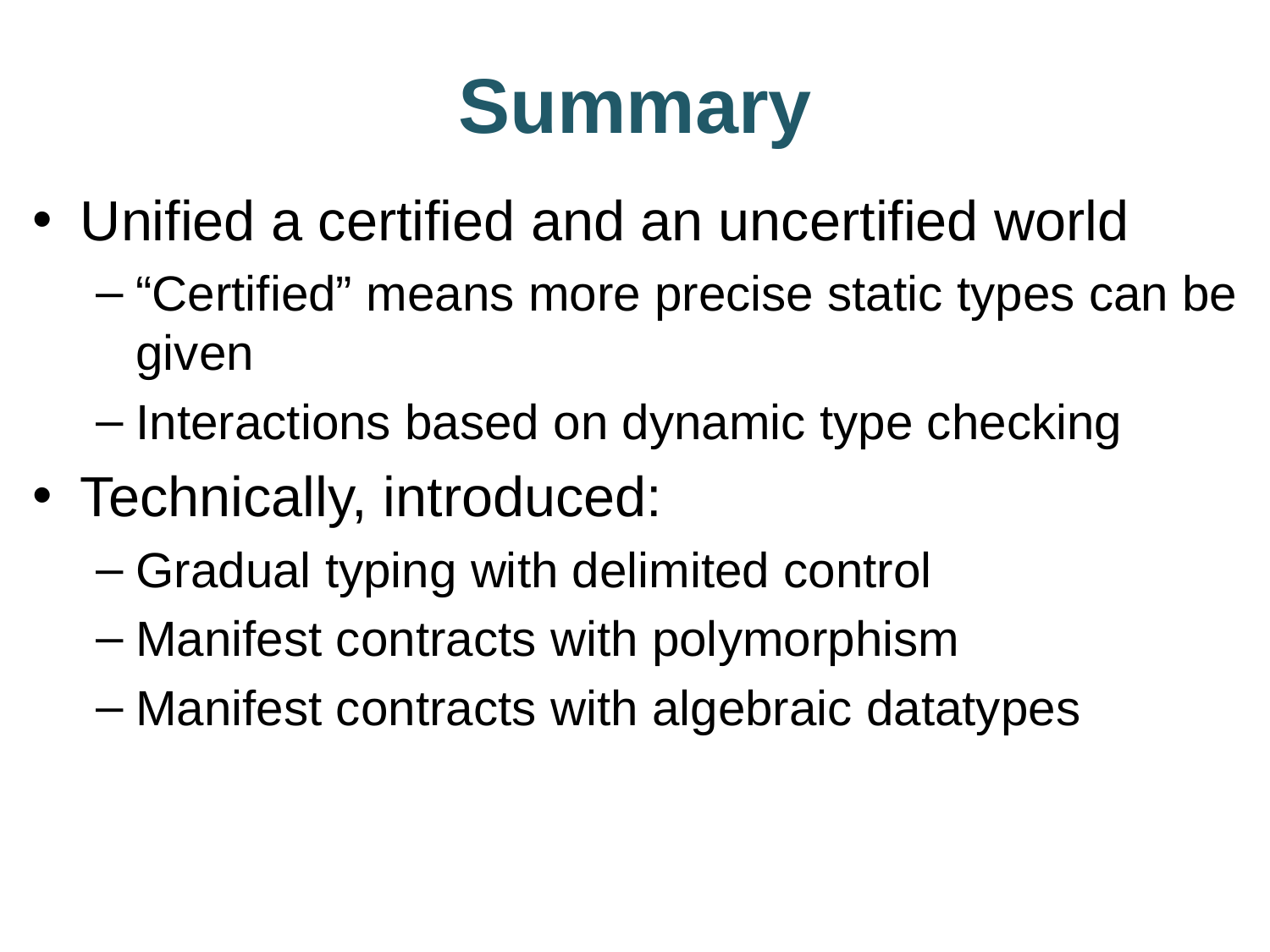

# Summary
Unified a certified and an uncertified world
“Certified” means more precise static types can be given
Interactions based on dynamic type checking
Technically, introduced:
Gradual typing with delimited control
Manifest contracts with polymorphism
Manifest contracts with algebraic datatypes